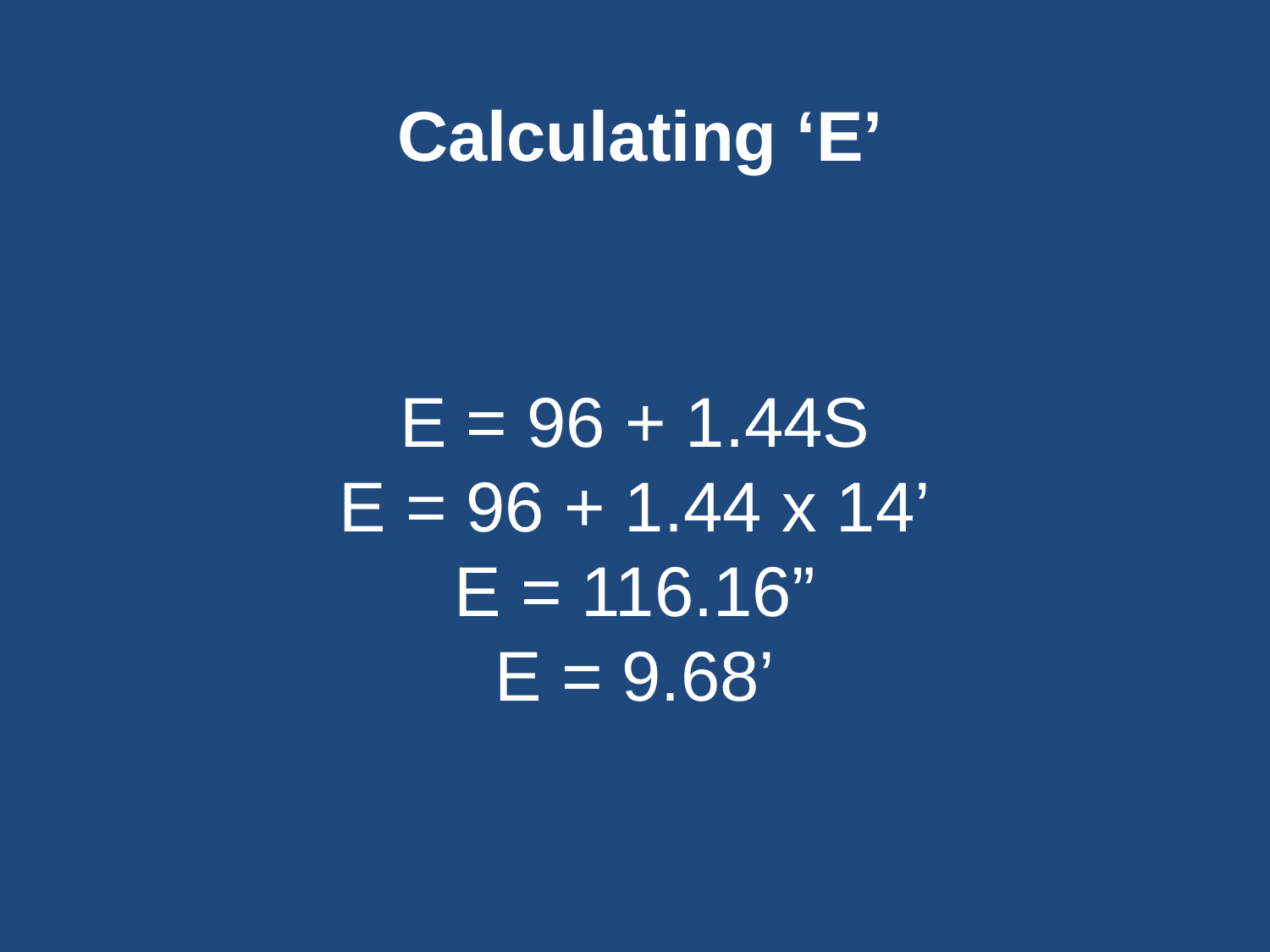

Calculating ‘E’
E = 96 + 1.44S
E = 96 + 1.44 x 14’
E = 116.16”
E = 9.68’